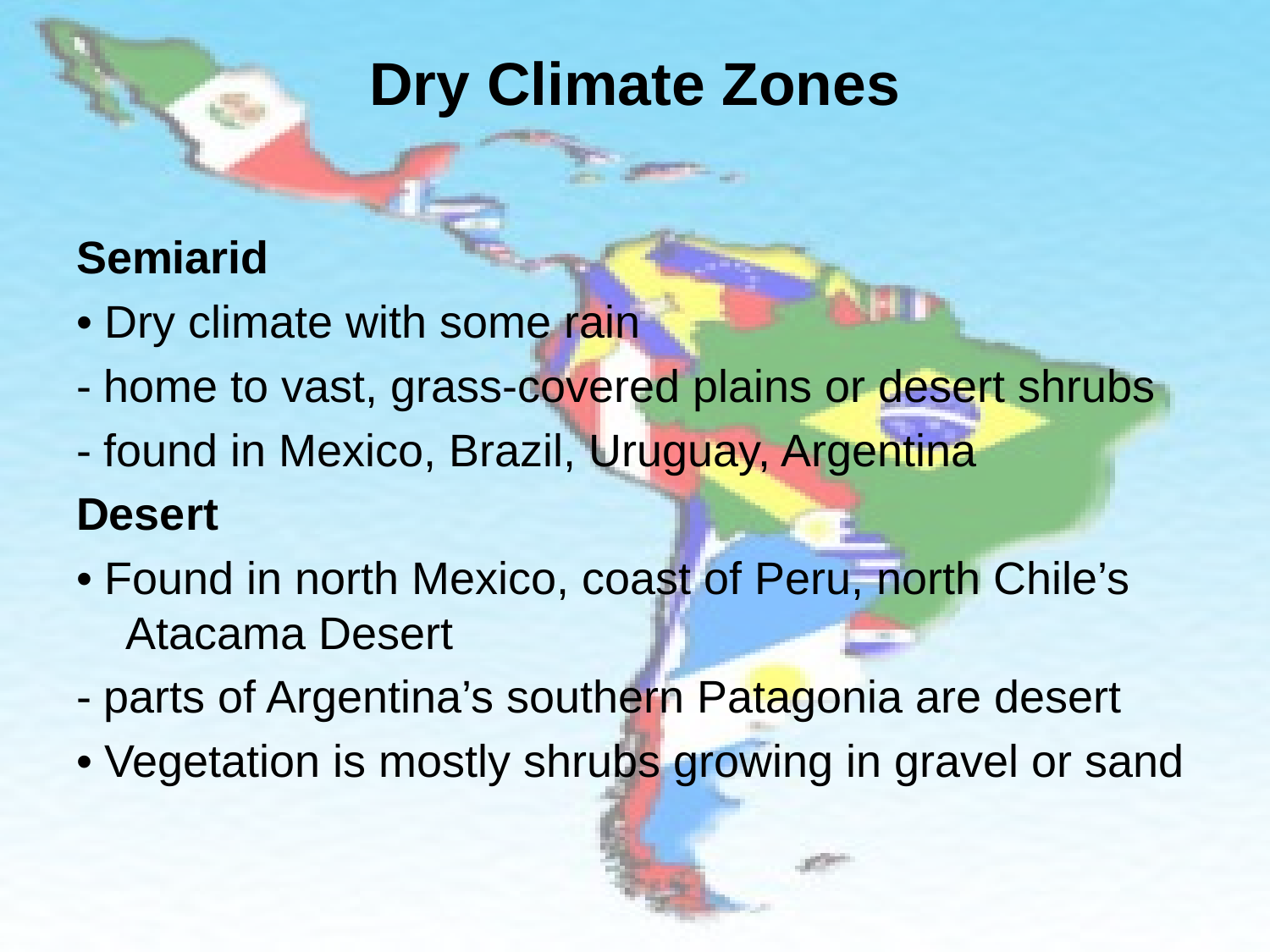

# Dry Climate Zones
Semiarid
• Dry climate with some rain
- home to vast, grass-covered plains or desert shrubs
- found in Mexico, Brazil, Uruguay, Argentina
Desert
• Found in north Mexico, coast of Peru, north Chile’s Atacama Desert
- parts of Argentina’s southern Patagonia are desert
• Vegetation is mostly shrubs growing in gravel or sand